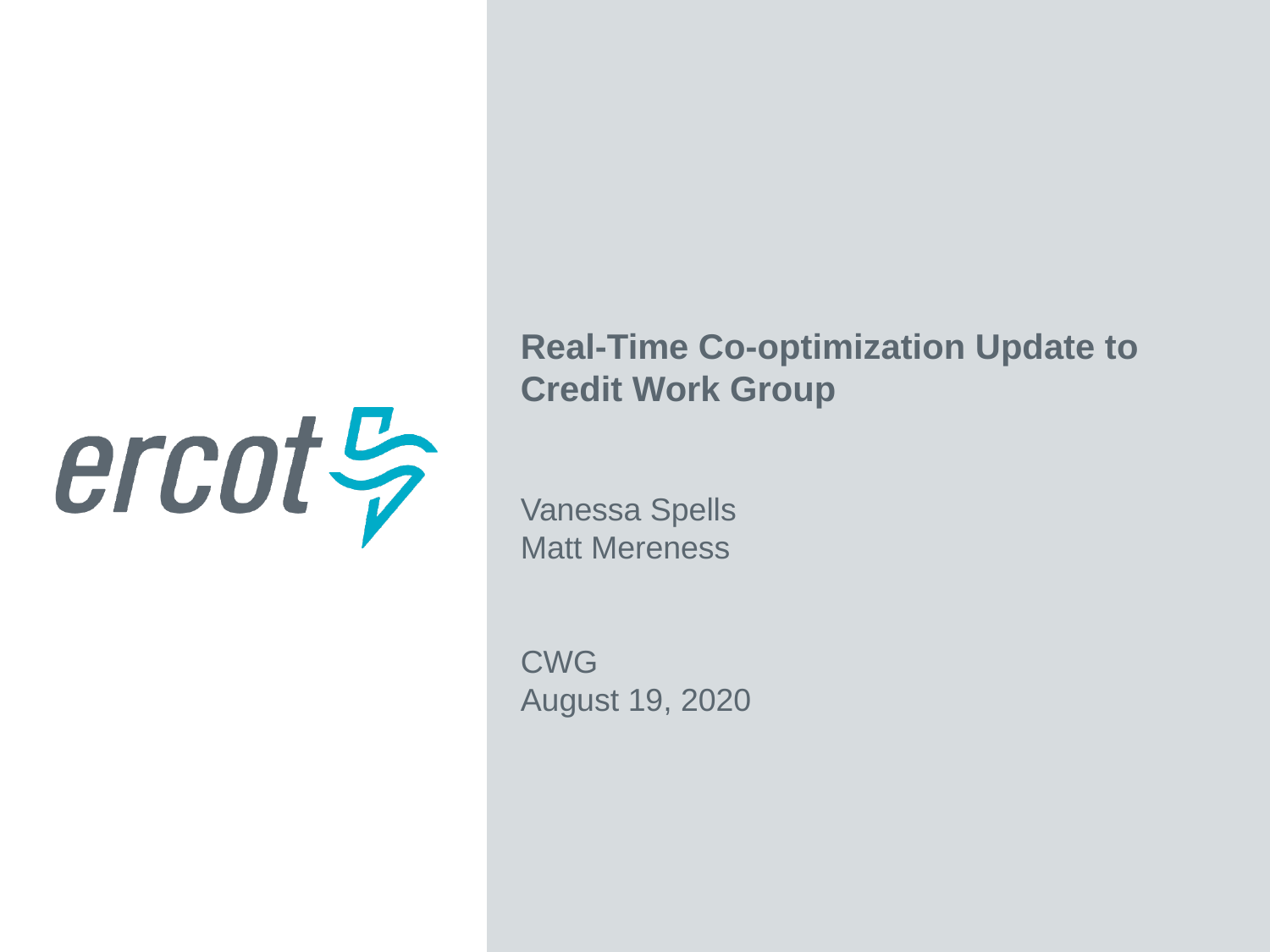

Real-Time Co-optimization Update to Credit Work Group

Vanessa Spells
Matt Mereness

CWG
August 19, 2020